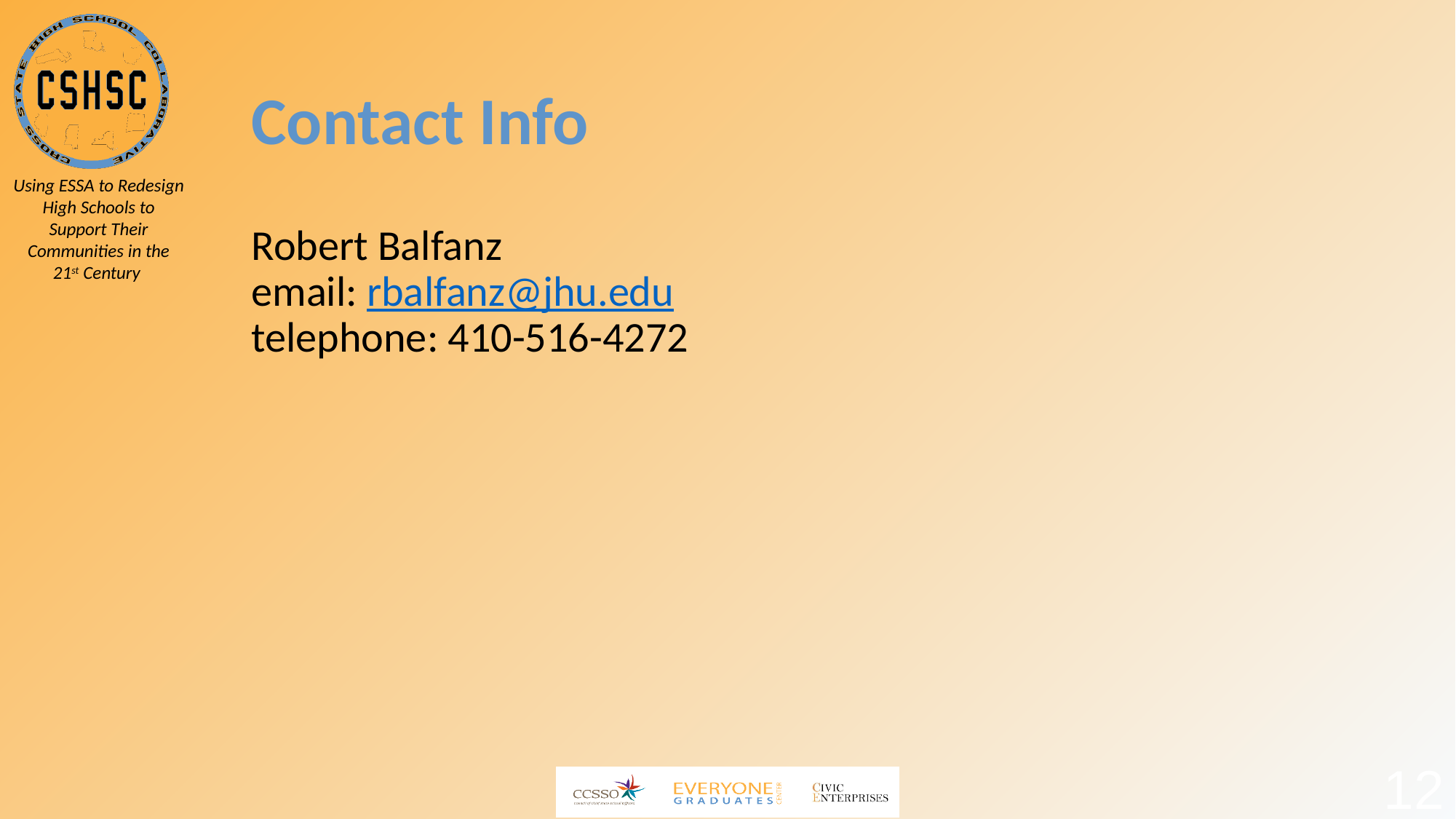

# Contact Info
Robert Balfanz
email: rbalfanz@jhu.edu
telephone: 410-516-4272
12